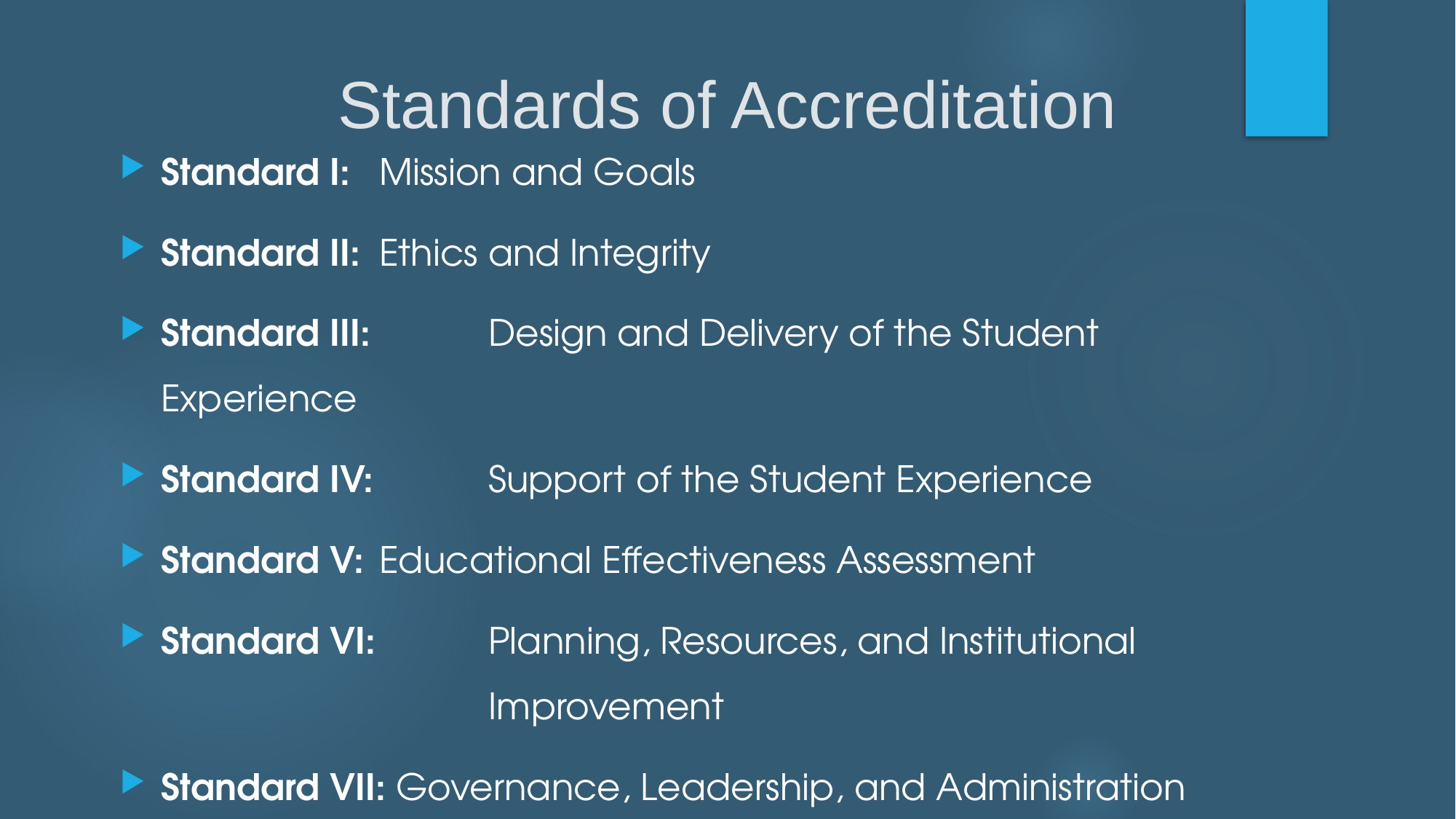

# Standards of Accreditation
Standard I: 	Mission and Goals
Standard II: 	Ethics and Integrity
Standard III: 	Design and Delivery of the Student Experience
Standard IV: 	Support of the Student Experience
Standard V: 	Educational Effectiveness Assessment
Standard VI: 	Planning, Resources, and Institutional 				Improvement
Standard VII: Governance, Leadership, and Administration